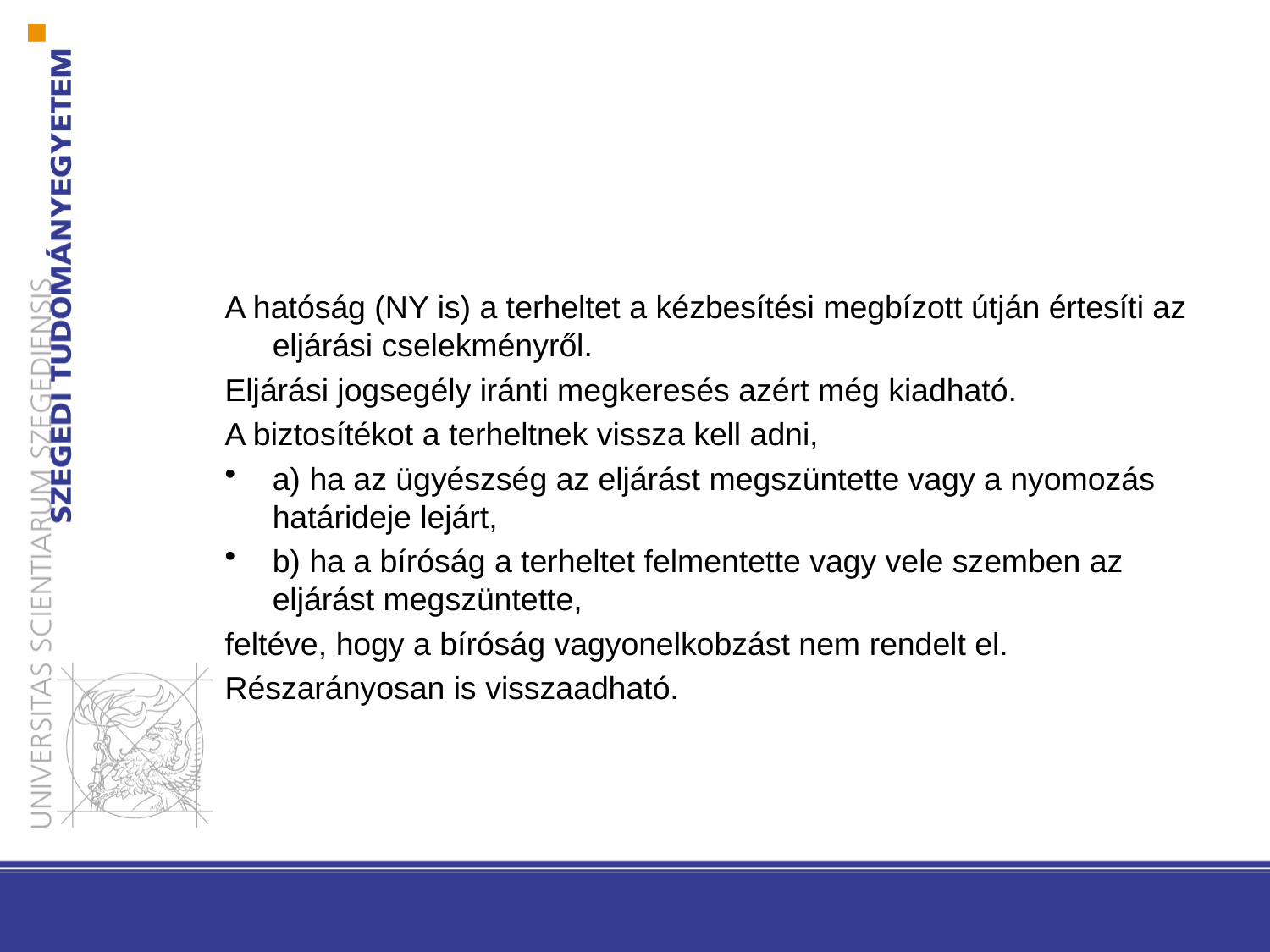

#
A hatóság (NY is) a terheltet a kézbesítési megbízott útján értesíti az eljárási cselekményről.
Eljárási jogsegély iránti megkeresés azért még kiadható.
A biztosítékot a terheltnek vissza kell adni,
a) ha az ügyészség az eljárást megszüntette vagy a nyomozás határideje lejárt,
b) ha a bíróság a terheltet felmentette vagy vele szemben az eljárást megszüntette,
feltéve, hogy a bíróság vagyonelkobzást nem rendelt el.
Részarányosan is visszaadható.